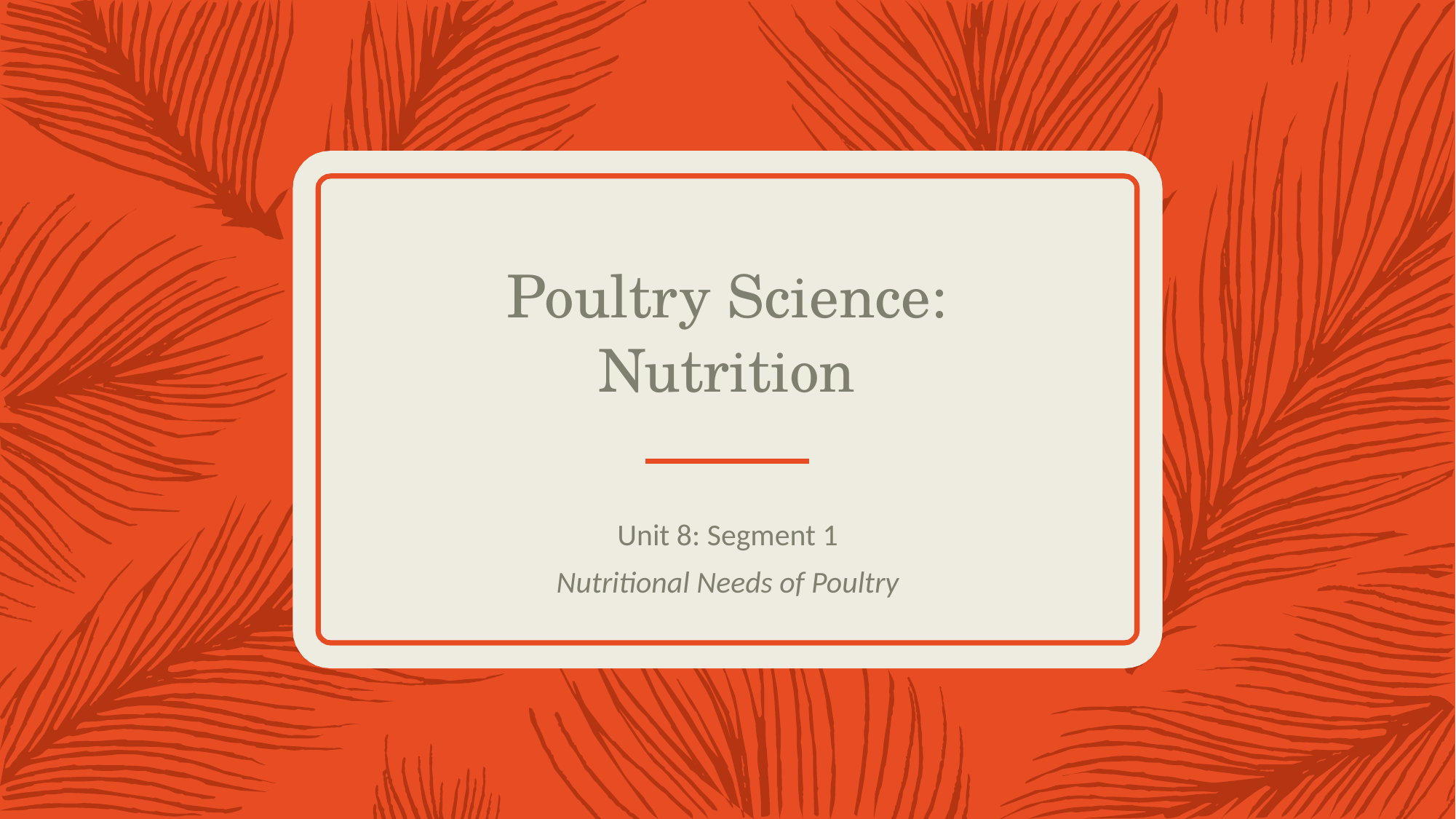

# Poultry Science: Nutrition
Unit 8: Segment 1
Nutritional Needs of Poultry